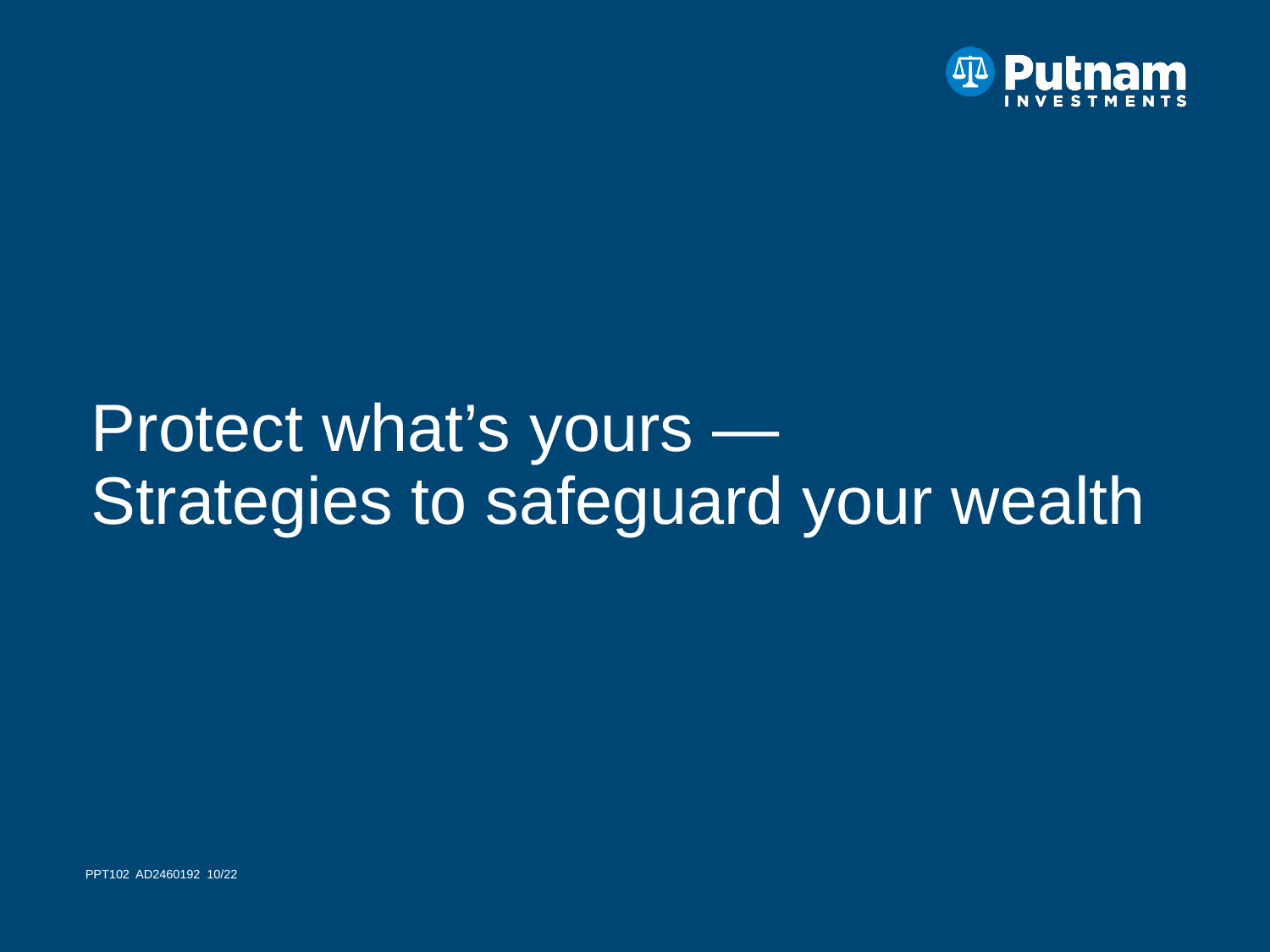

# Protect what’s yours — Strategies to safeguard your wealth